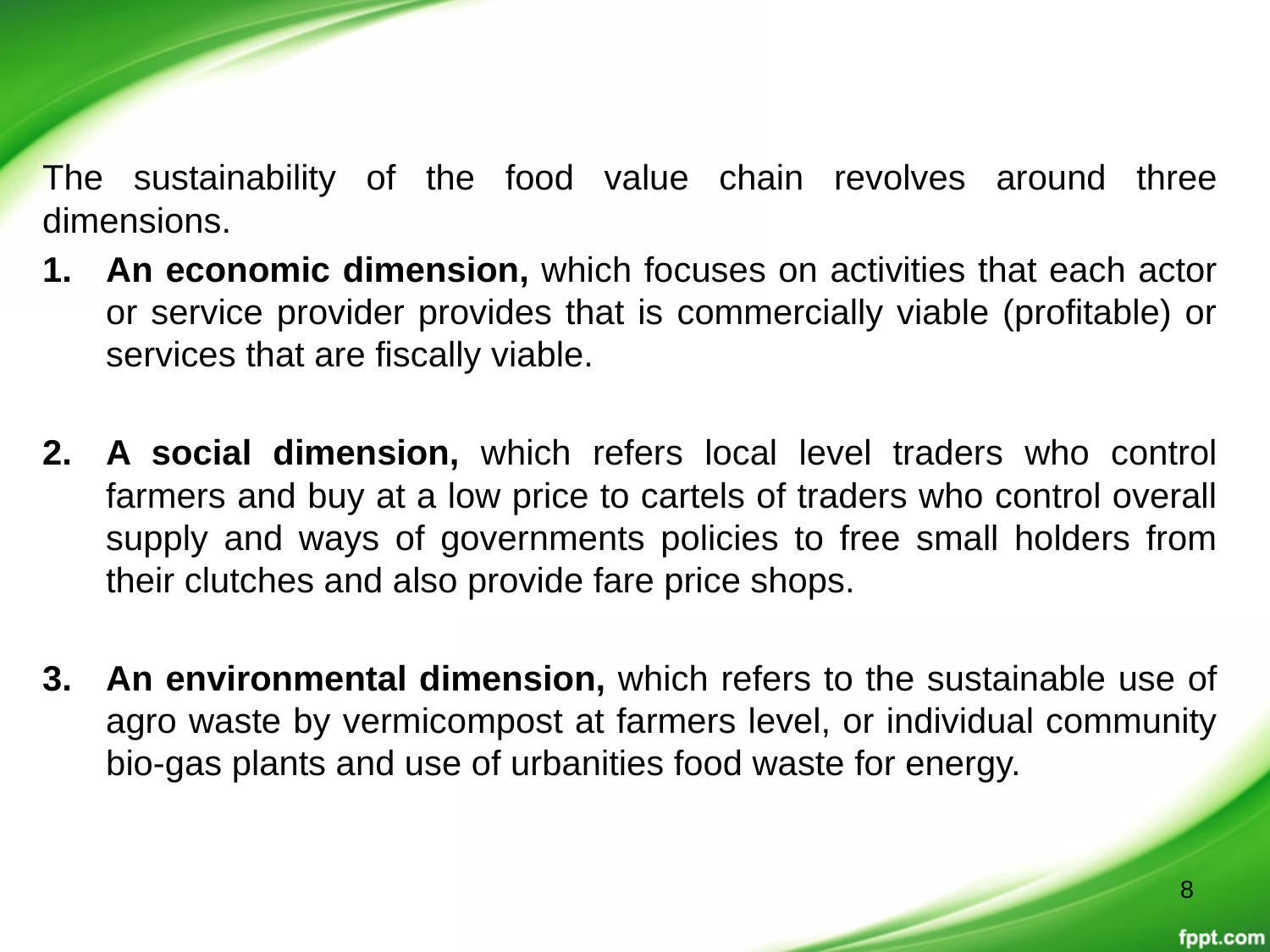

The sustainability of the food value chain revolves around three dimensions.
An economic dimension, which focuses on activities that each actor or service provider provides that is commercially viable (profitable) or services that are fiscally viable.

A social dimension, which refers local level traders who control farmers and buy at a low price to cartels of traders who control overall supply and ways of governments policies to free small holders from their clutches and also provide fare price shops.

An environmental dimension, which refers to the sustainable use of agro waste by vermicompost at farmers level, or individual community bio-gas plants and use of urbanities food waste for energy.
8